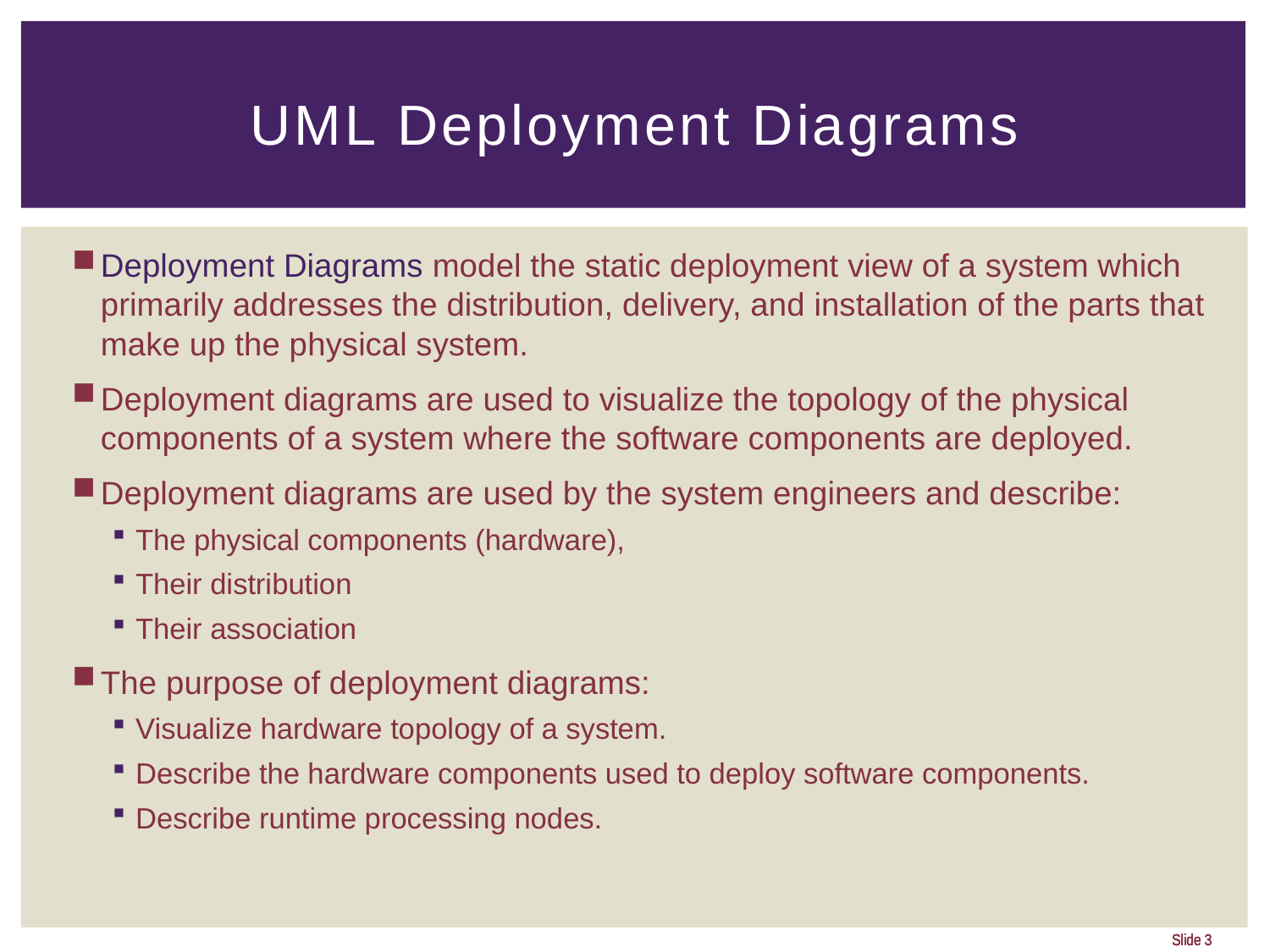

# UML Deployment Diagrams
Deployment Diagrams model the static deployment view of a system which primarily addresses the distribution, delivery, and installation of the parts that make up the physical system.
Deployment diagrams are used to visualize the topology of the physical components of a system where the software components are deployed.
Deployment diagrams are used by the system engineers and describe:
The physical components (hardware),
Their distribution
Their association
The purpose of deployment diagrams:
Visualize hardware topology of a system.
Describe the hardware components used to deploy software components.
Describe runtime processing nodes.